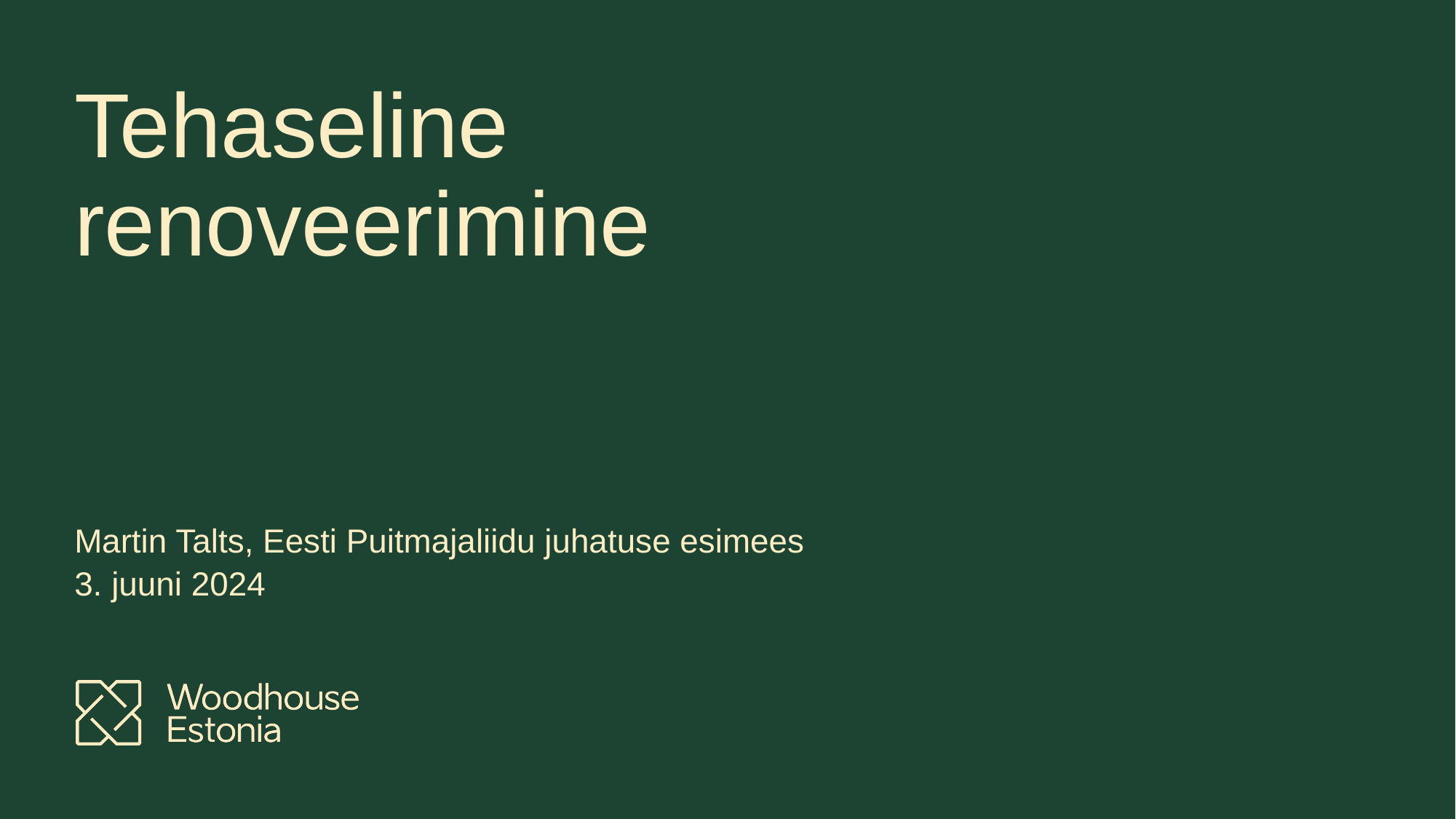

# Tehaseline renoveerimine
Martin Talts, Eesti Puitmajaliidu juhatuse esimees
3. juuni 2024